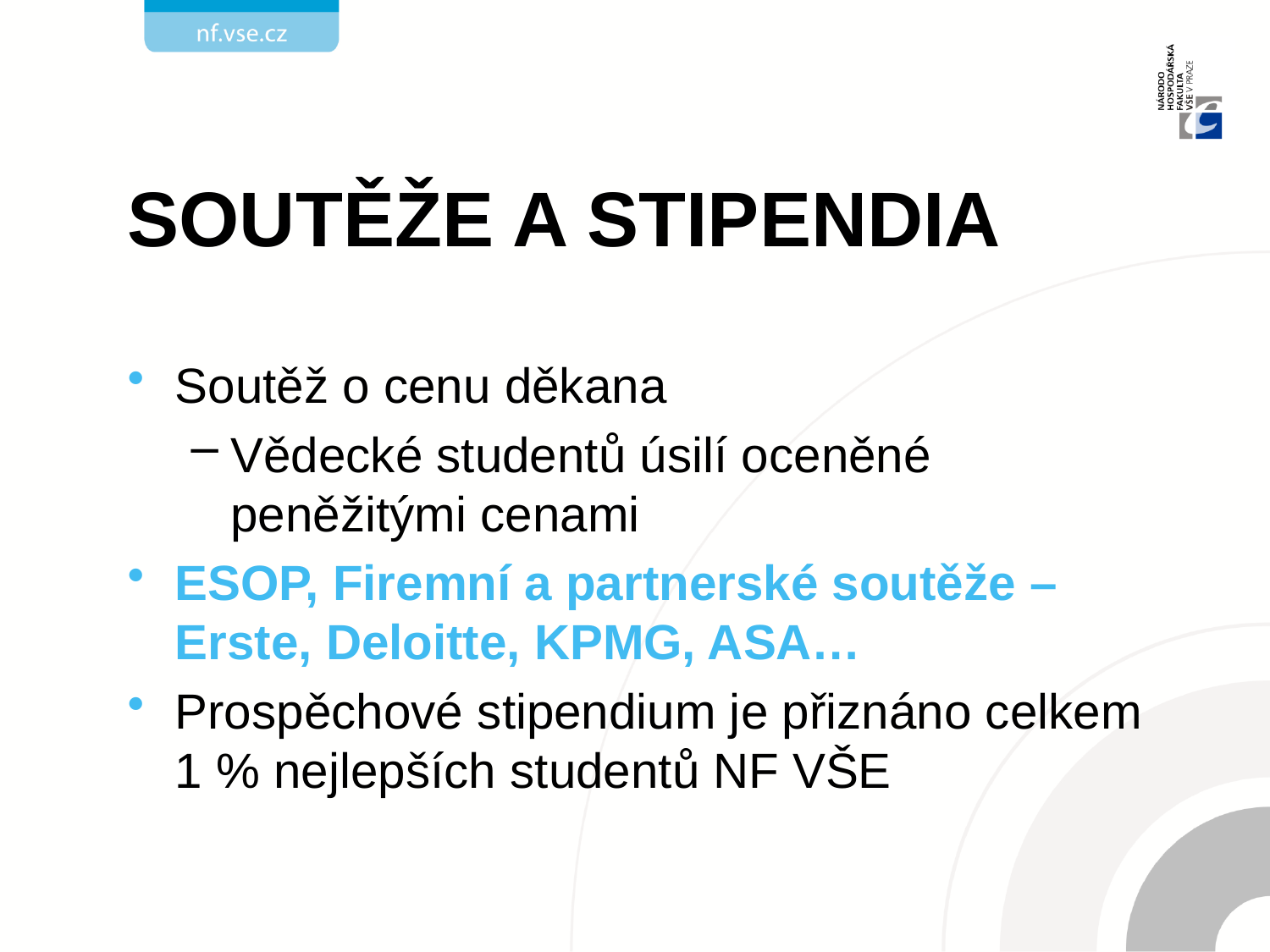

# Soutěže a stipendia
Soutěž o cenu děkana
Vědecké studentů úsilí oceněné peněžitými cenami
ESOP, Firemní a partnerské soutěže – Erste, Deloitte, KPMG, ASA…
Prospěchové stipendium je přiznáno celkem 1 % nejlepších studentů NF VŠE